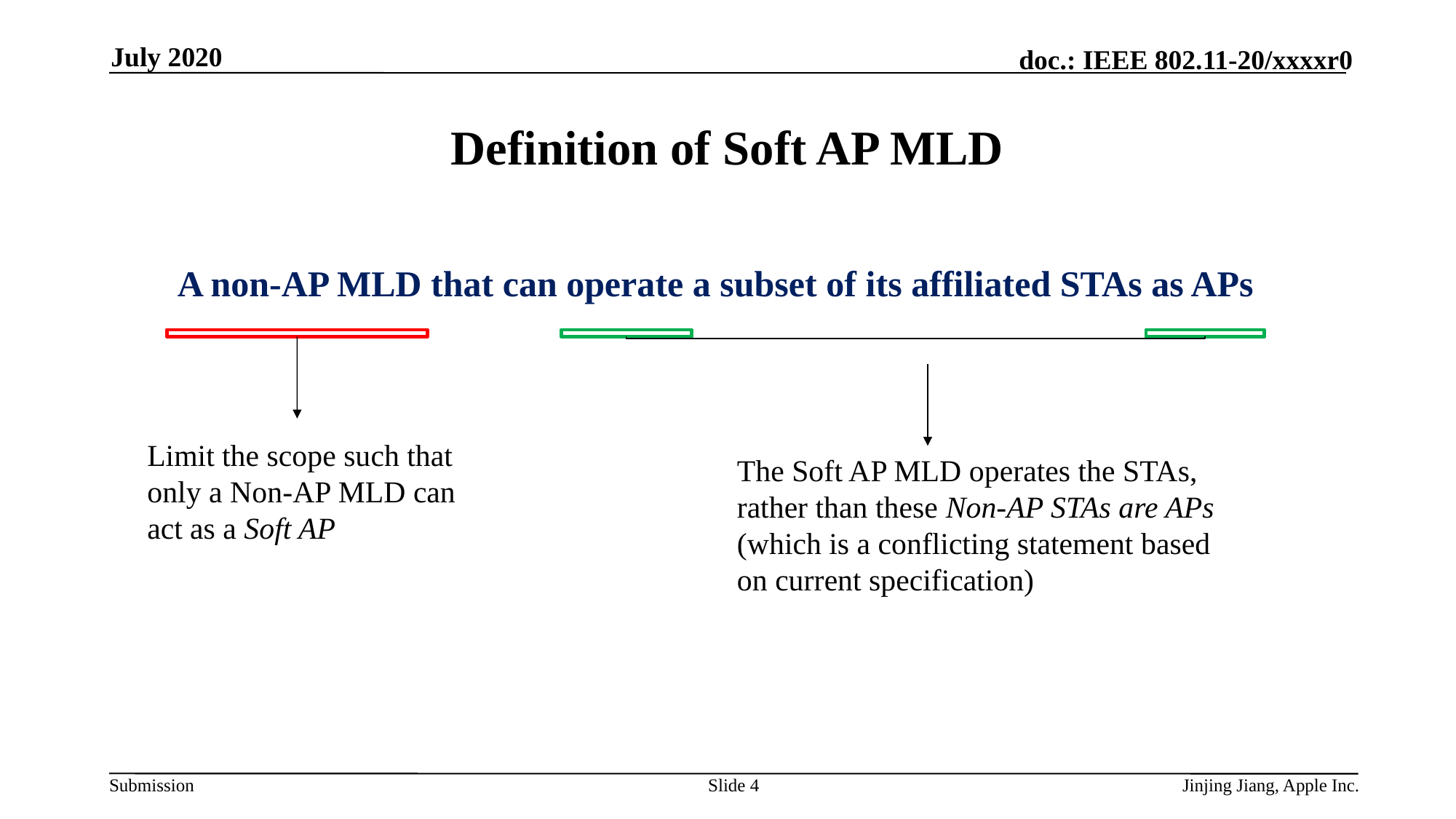

July 2020
# Definition of Soft AP MLD
A non-AP MLD that can operate a subset of its affiliated STAs as APs

Limit the scope such that only a Non-AP MLD can act as a Soft AP
The Soft AP MLD operates the STAs, rather than these Non-AP STAs are APs (which is a conflicting statement based on current specification)
Slide 4
Jinjing Jiang, Apple Inc.